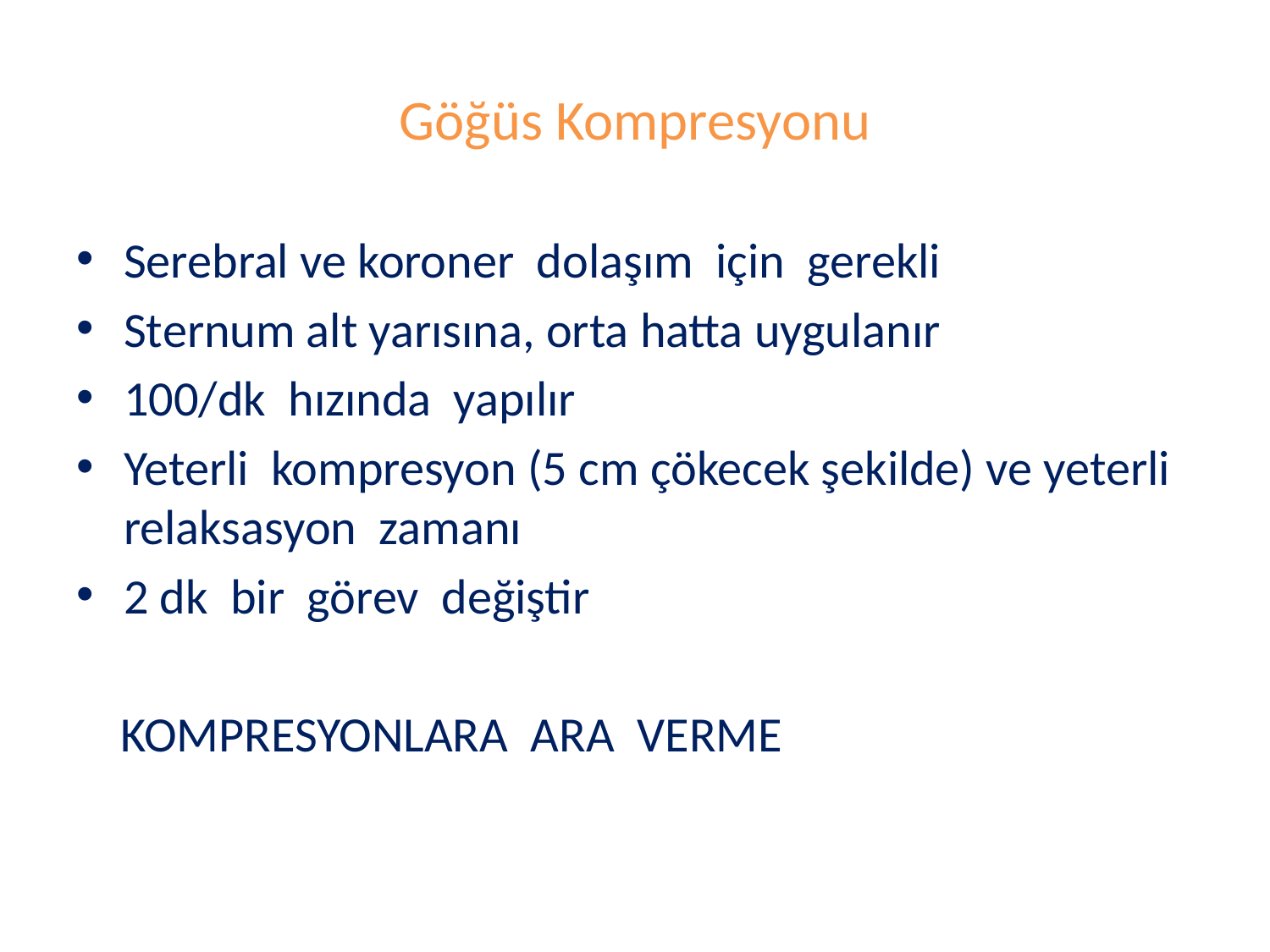

# Göğüs Kompresyonu
Serebral ve koroner  dolaşım  için  gerekli
Sternum alt yarısına, orta hatta uygulanır
100/dk  hızında  yapılır
Yeterli  kompresyon (5 cm çökecek şekilde) ve yeterli relaksasyon  zamanı
2 dk  bir  görev  değiştir

    KOMPRESYONLARA  ARA  VERME